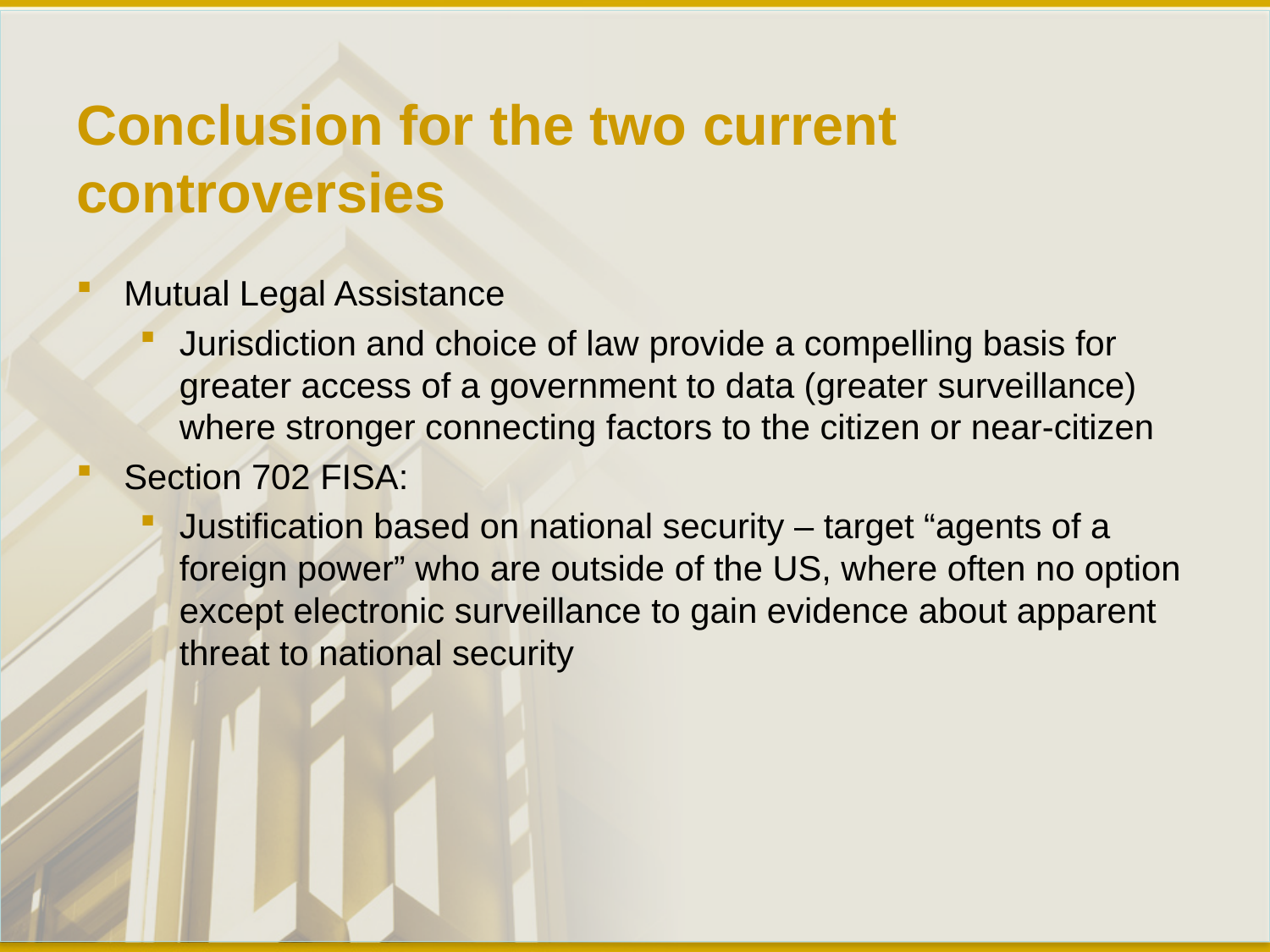

# Conclusion for the two current controversies
Mutual Legal Assistance
Jurisdiction and choice of law provide a compelling basis for greater access of a government to data (greater surveillance) where stronger connecting factors to the citizen or near-citizen
Section 702 FISA:
Justification based on national security – target “agents of a foreign power” who are outside of the US, where often no option except electronic surveillance to gain evidence about apparent threat to national security